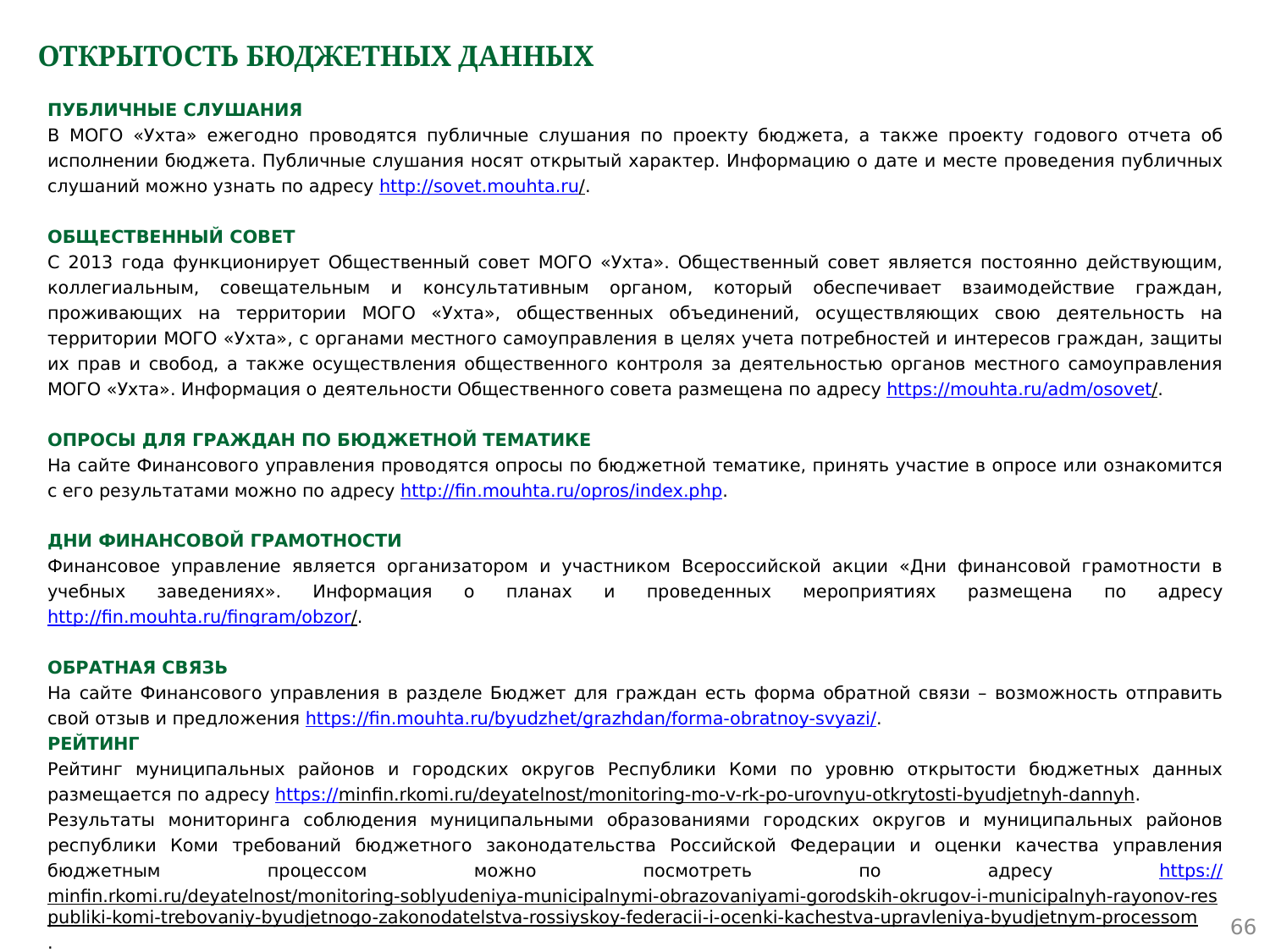

# ОТКРЫТОСТЬ БЮДЖЕТНЫХ ДАННЫХ
ПУБЛИЧНЫЕ СЛУШАНИЯ
В МОГО «Ухта» ежегодно проводятся публичные слушания по проекту бюджета, а также проекту годового отчета об исполнении бюджета. Публичные слушания носят открытый характер. Информацию о дате и месте проведения публичных слушаний можно узнать по адресу http://sovet.mouhta.ru/.

ОБЩЕСТВЕННЫЙ СОВЕТ
С 2013 года функционирует Общественный совет МОГО «Ухта». Общественный совет является постоянно действующим, коллегиальным, совещательным и консультативным органом, который обеспечивает взаимодействие граждан, проживающих на территории МОГО «Ухта», общественных объединений, осуществляющих свою деятельность на территории МОГО «Ухта», с органами местного самоуправления в целях учета потребностей и интересов граждан, защиты их прав и свобод, а также осуществления общественного контроля за деятельностью органов местного самоуправления МОГО «Ухта». Информация о деятельности Общественного совета размещена по адресу https://mouhta.ru/adm/osovet/.

ОПРОСЫ ДЛЯ ГРАЖДАН ПО БЮДЖЕТНОЙ ТЕМАТИКЕ
На сайте Финансового управления проводятся опросы по бюджетной тематике, принять участие в опросе или ознакомится с его результатами можно по адресу http://fin.mouhta.ru/opros/index.php.

ДНИ ФИНАНСОВОЙ ГРАМОТНОСТИ
Финансовое управление является организатором и участником Всероссийской акции «Дни финансовой грамотности в учебных заведениях». Информация о планах и проведенных мероприятиях размещена по адресу http://fin.mouhta.ru/fingram/obzor/.

ОБРАТНАЯ СВЯЗЬ
На сайте Финансового управления в разделе Бюджет для граждан есть форма обратной связи – возможность отправить свой отзыв и предложения https://fin.mouhta.ru/byudzhet/grazhdan/forma-obratnoy-svyazi/.
РЕЙТИНГ
Рейтинг муниципальных районов и городских округов Республики Коми по уровню открытости бюджетных данных размещается по адресу https://minfin.rkomi.ru/deyatelnost/monitoring-mo-v-rk-po-urovnyu-otkrytosti-byudjetnyh-dannyh.
Результаты мониторинга соблюдения муниципальными образованиями городских округов и муниципальных районов республики Коми требований бюджетного законодательства Российской Федерации и оценки качества управления бюджетным процессом можно посмотреть по адресу https://minfin.rkomi.ru/deyatelnost/monitoring-soblyudeniya-municipalnymi-obrazovaniyami-gorodskih-okrugov-i-municipalnyh-rayonov-respubliki-komi-trebovaniy-byudjetnogo-zakonodatelstva-rossiyskoy-federacii-i-ocenki-kachestva-upravleniya-byudjetnym-processom.

66